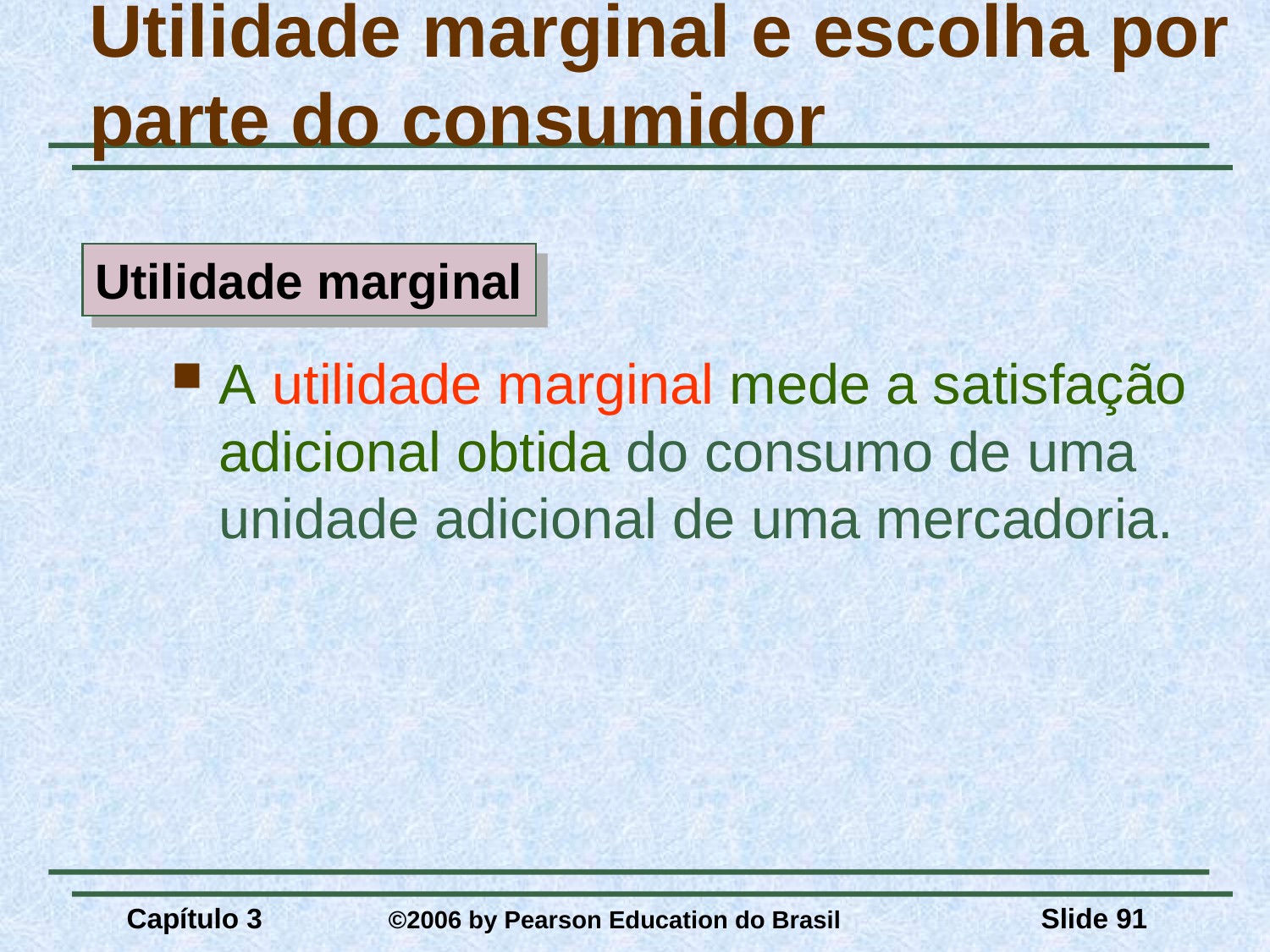

# Utilidade marginal e escolha por parte do consumidor
Utilidade marginal
A utilidade marginal mede a satisfação adicional obtida do consumo de uma unidade adicional de uma mercadoria.

Capítulo 3	 ©2006 by Pearson Education do Brasil
Slide 91